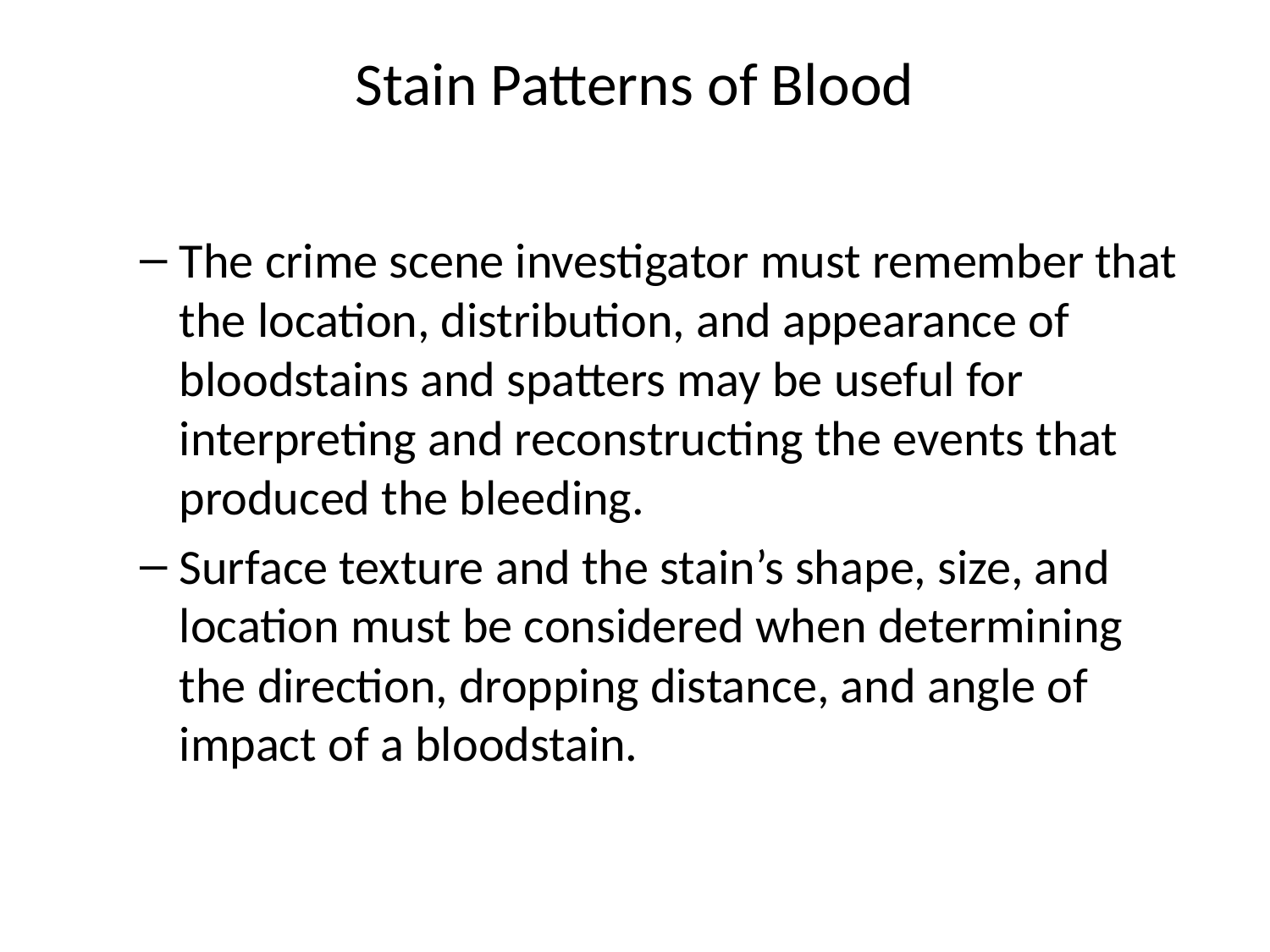

# Stain Patterns of Blood
The crime scene investigator must remember that the location, distribution, and appearance of bloodstains and spatters may be useful for interpreting and reconstructing the events that produced the bleeding.
Surface texture and the stain’s shape, size, and location must be considered when determining the direction, dropping distance, and angle of impact of a bloodstain.